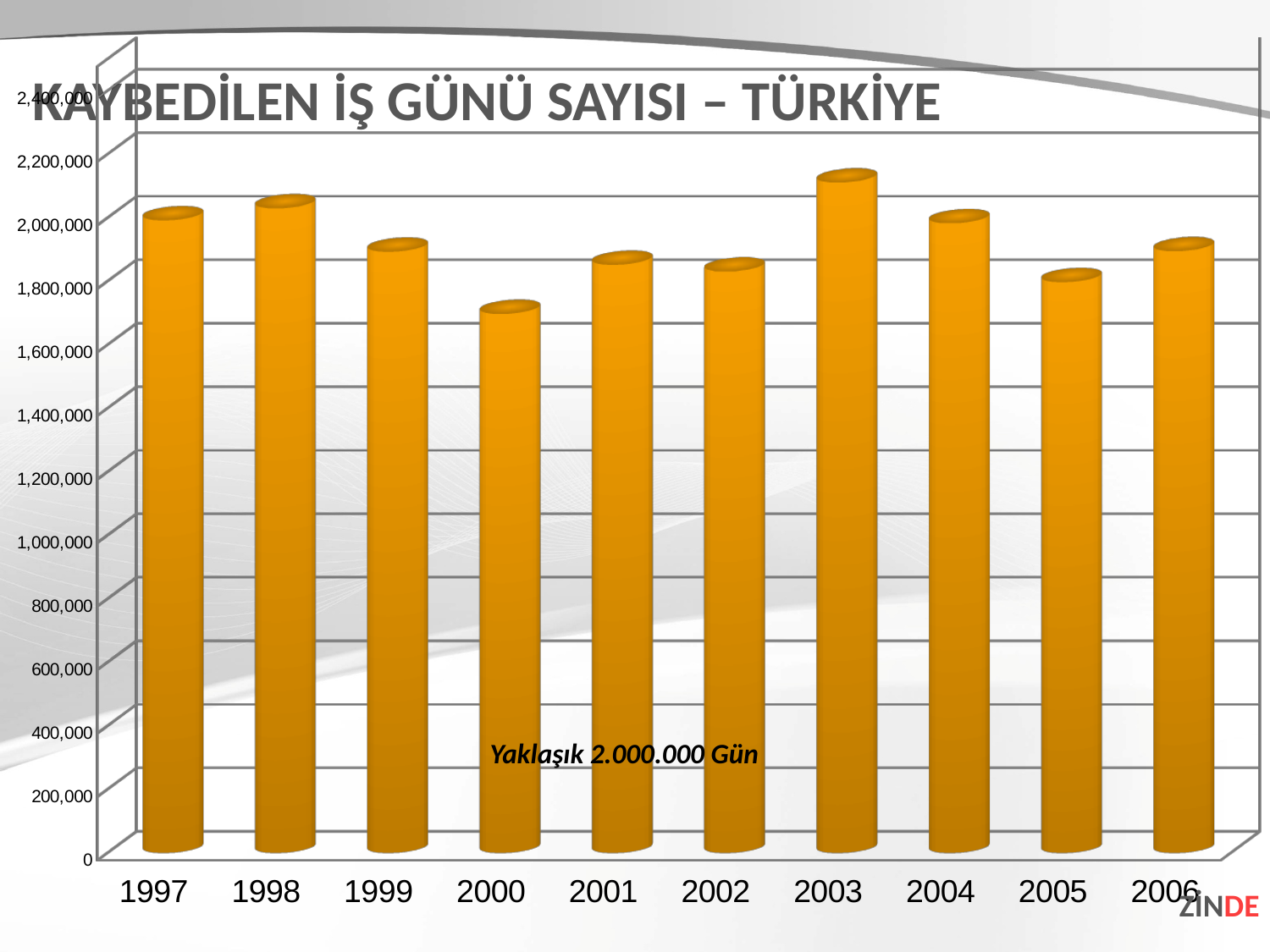

[unsupported chart]

KAYBEDİLEN İŞ GÜNÜ SAYISI – TÜRKİYE
Yaklaşık 2.000.000 Gün
ZİNDE